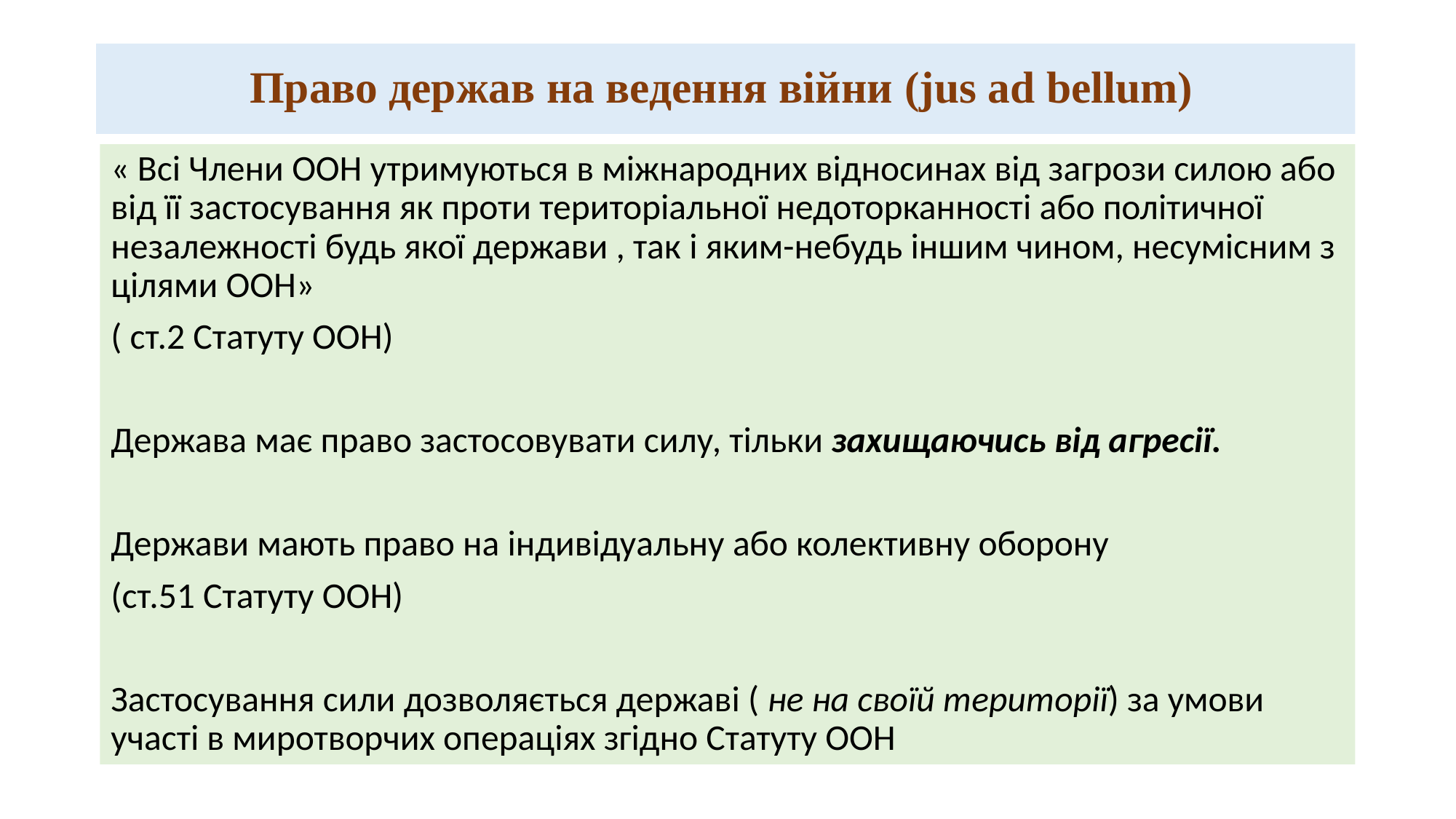

# Право держав на ведення війни (jus ad bellum)
« Всі Члени ООН утримуються в міжнародних відносинах від загрози силою або від її застосування як проти територіальної недоторканності або політичної незалежності будь якої держави , так і яким-небудь іншим чином, несумісним з цілями ООН»
( ст.2 Статуту ООН)

Держава має право застосовувати силу, тільки захищаючись від агресії.

Держави мають право на індивідуальну або колективну оборону
(ст.51 Статуту ООН)

Застосування сили дозволяється державі ( не на своїй території) за умови участі в миротворчих операціях згідно Статуту ООН